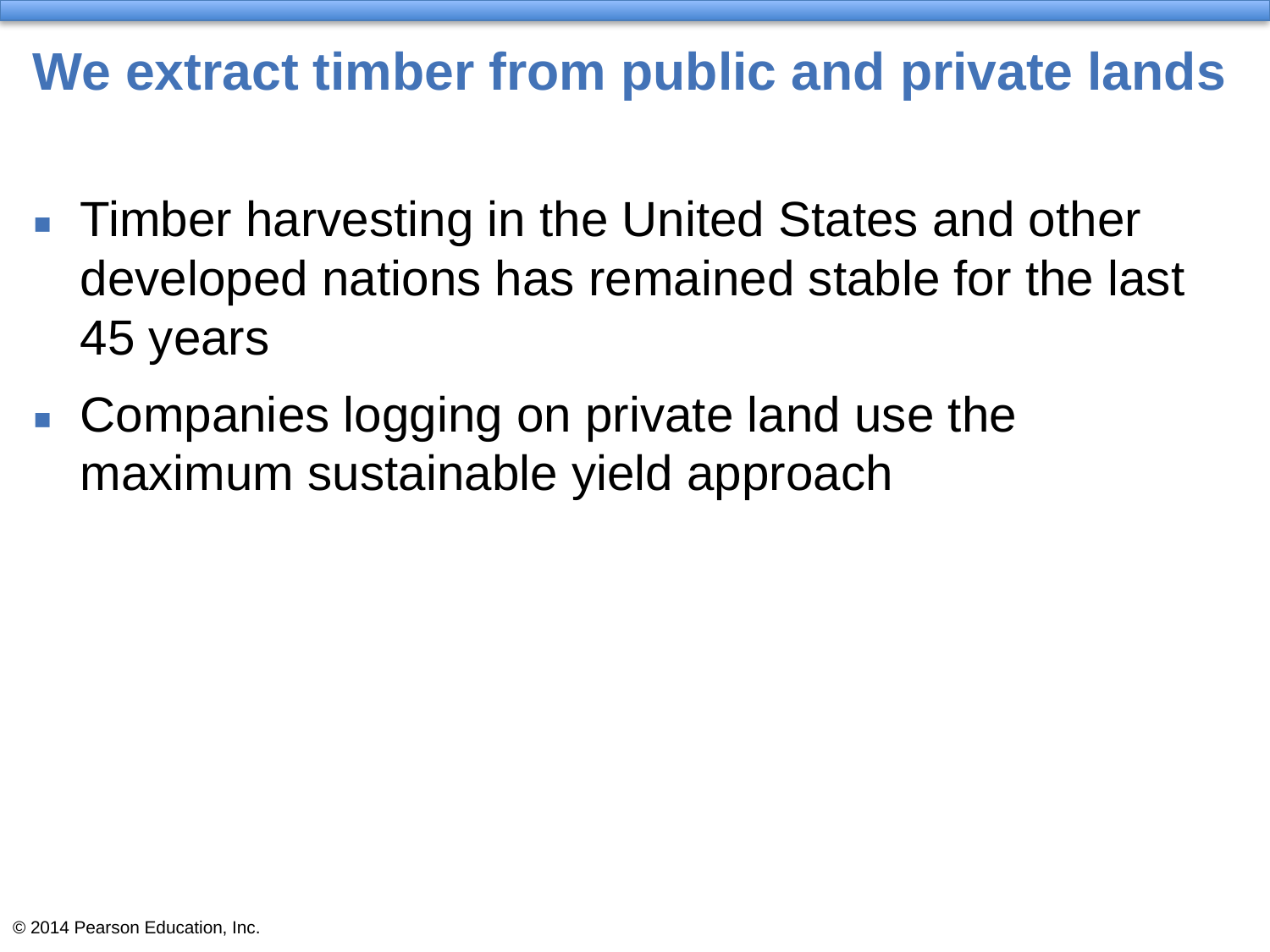

# We extract timber from public and private lands
Timber harvesting in the United States and other developed nations has remained stable for the last 45 years
Companies logging on private land use the maximum sustainable yield approach